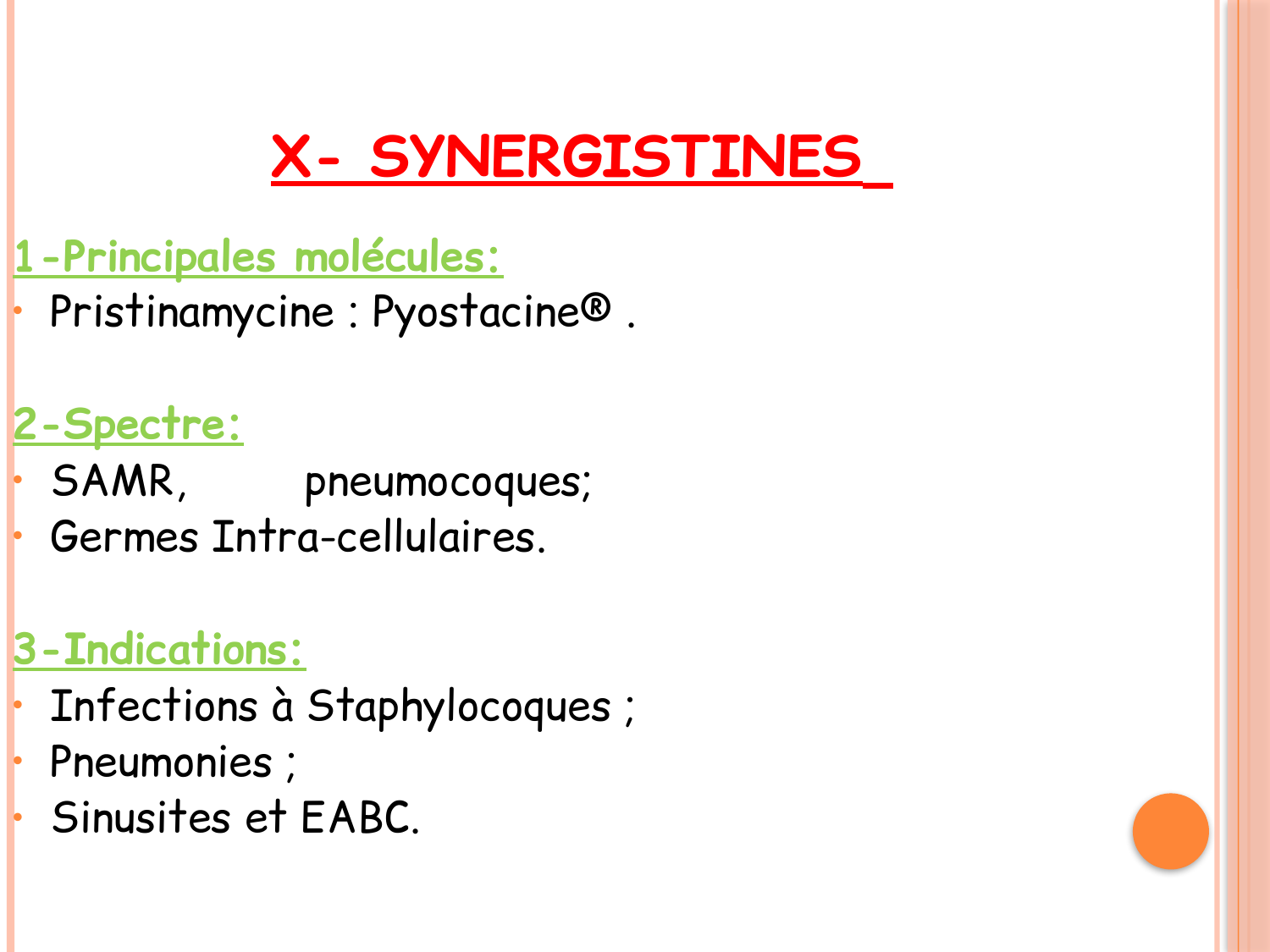

# X- SYNERGISTINES
1-Principales molécules:
Pristinamycine : Pyostacine® .

2-Spectre:
SAMR, 	pneumocoques;
Germes Intra-cellulaires.

3-Indications:
Infections à Staphylocoques ;
Pneumonies ;
Sinusites et EABC.